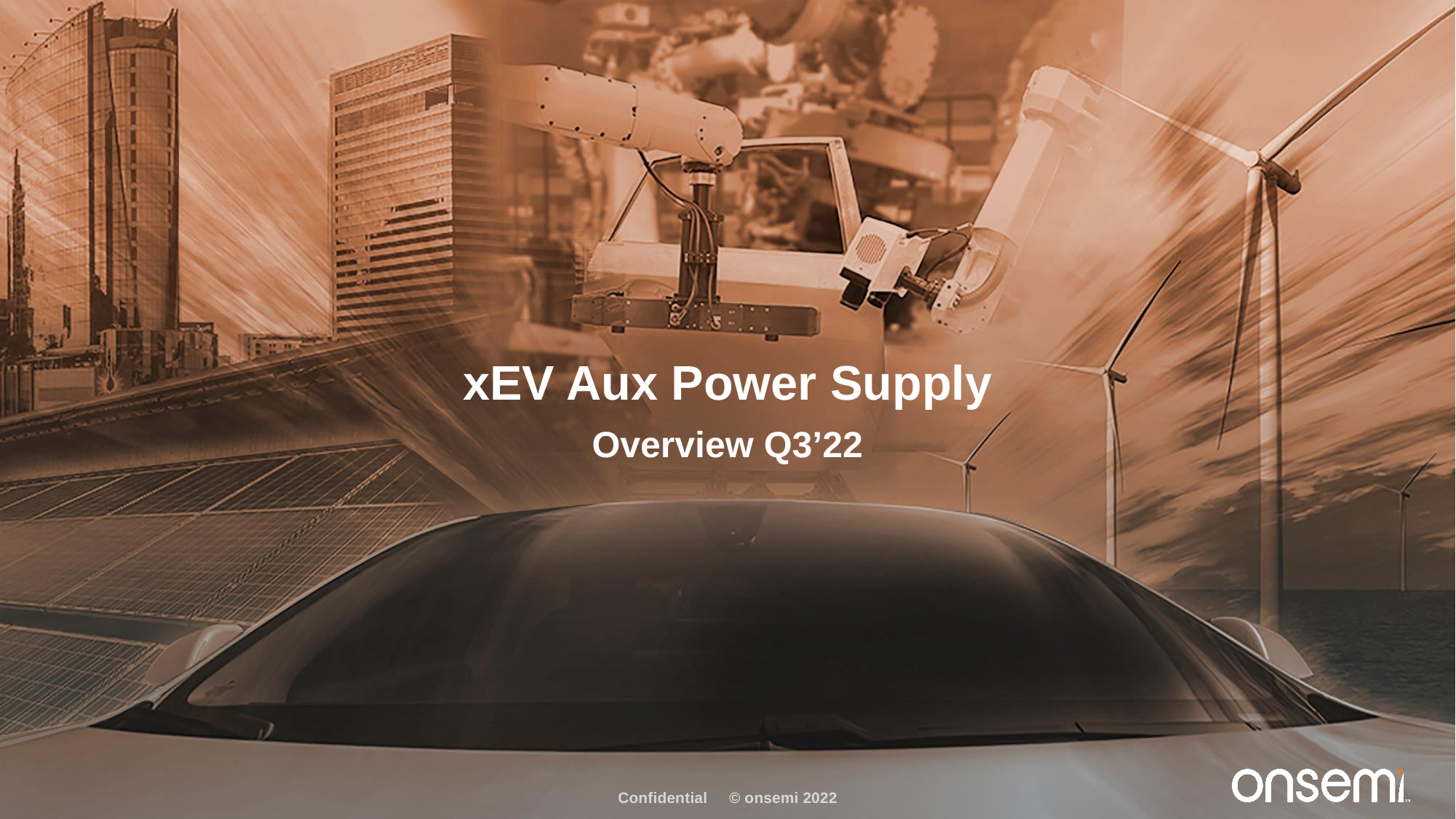

# xEV Aux Power Supply
Overview Q3’22